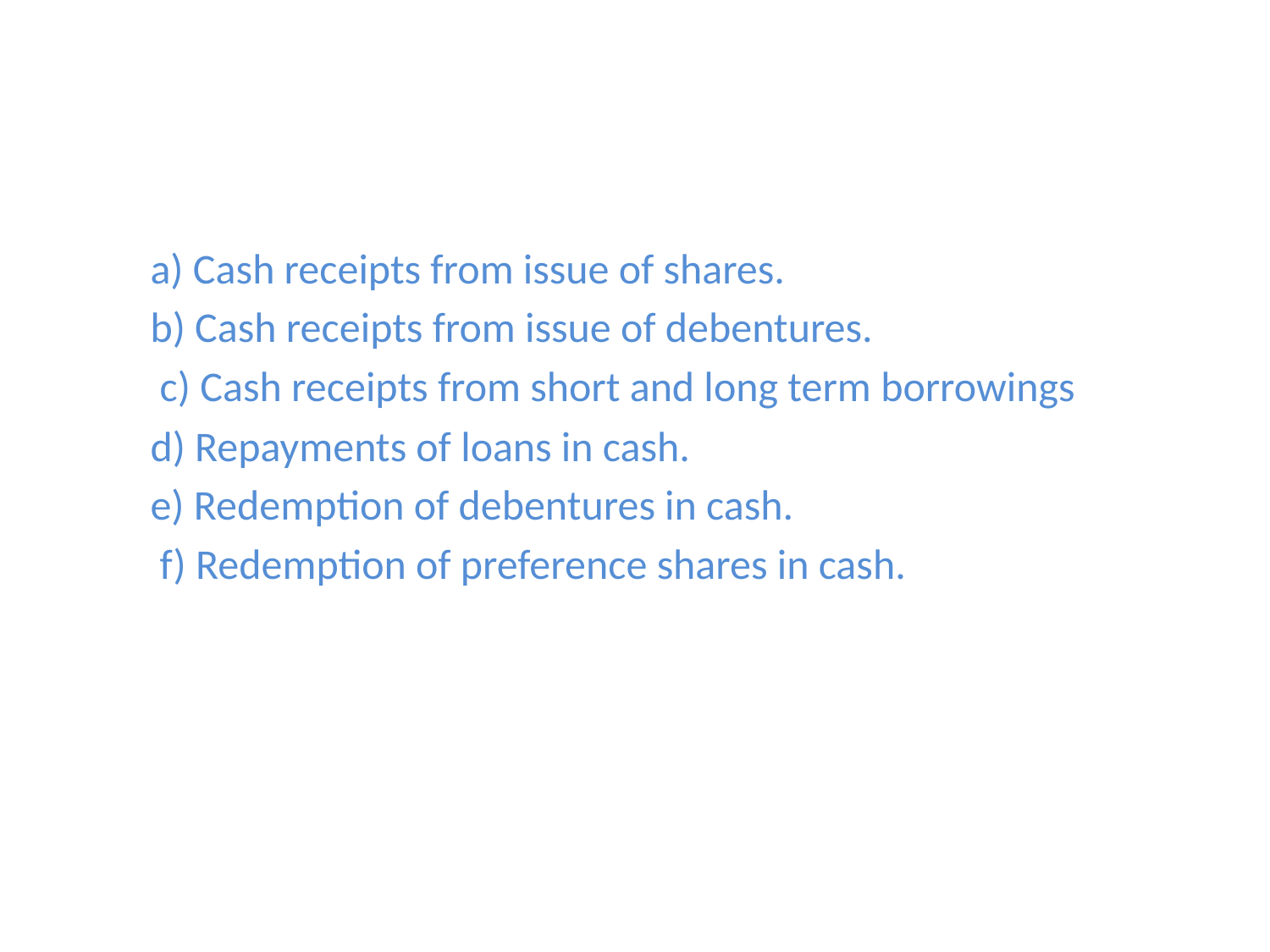

a) Cash receipts from issue of shares.
b) Cash receipts from issue of debentures.
 c) Cash receipts from short and long term borrowings
d) Repayments of loans in cash.
e) Redemption of debentures in cash.
 f) Redemption of preference shares in cash.